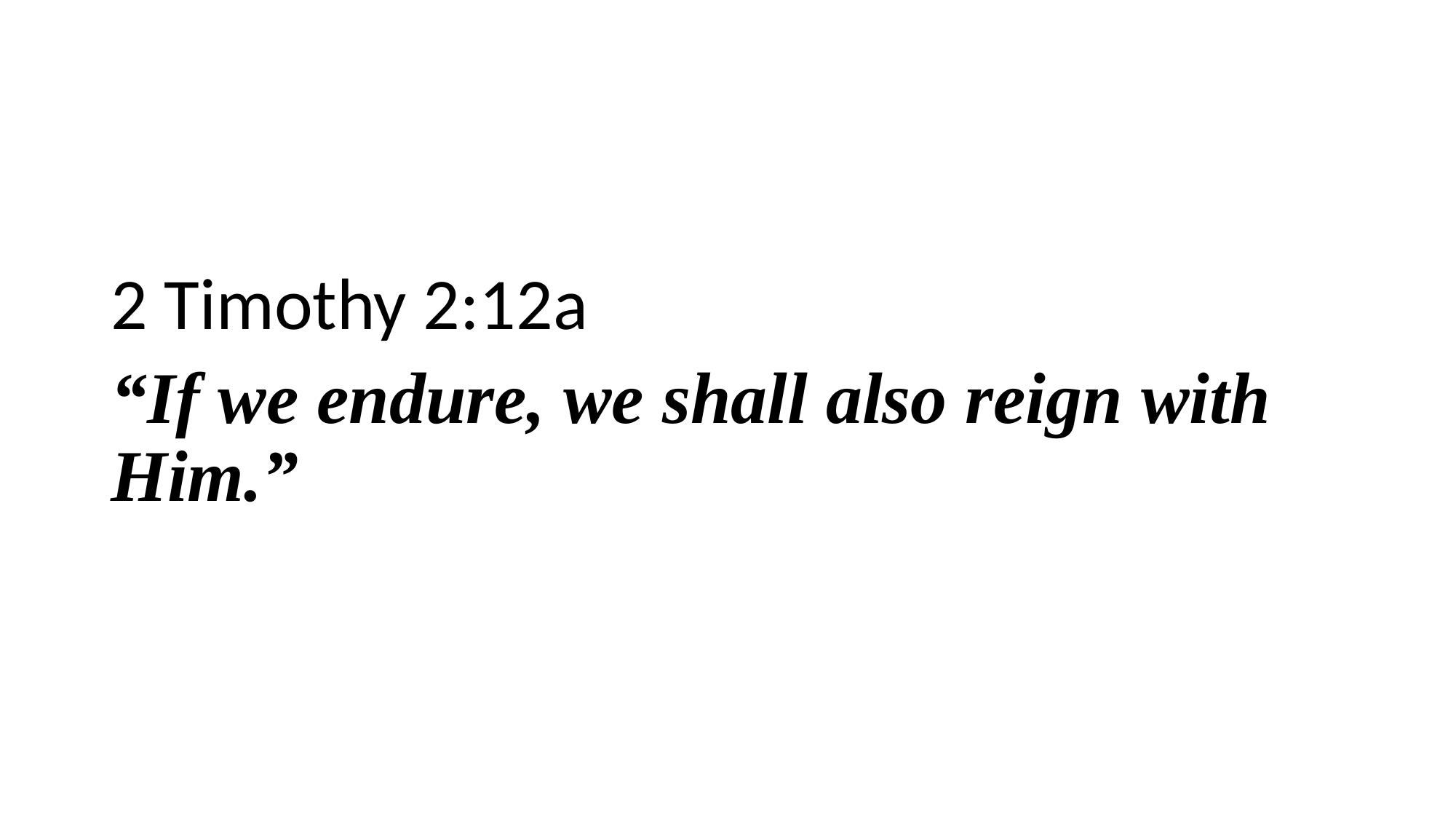

2 Timothy 2:12a
“If we endure, we shall also reign with Him.”